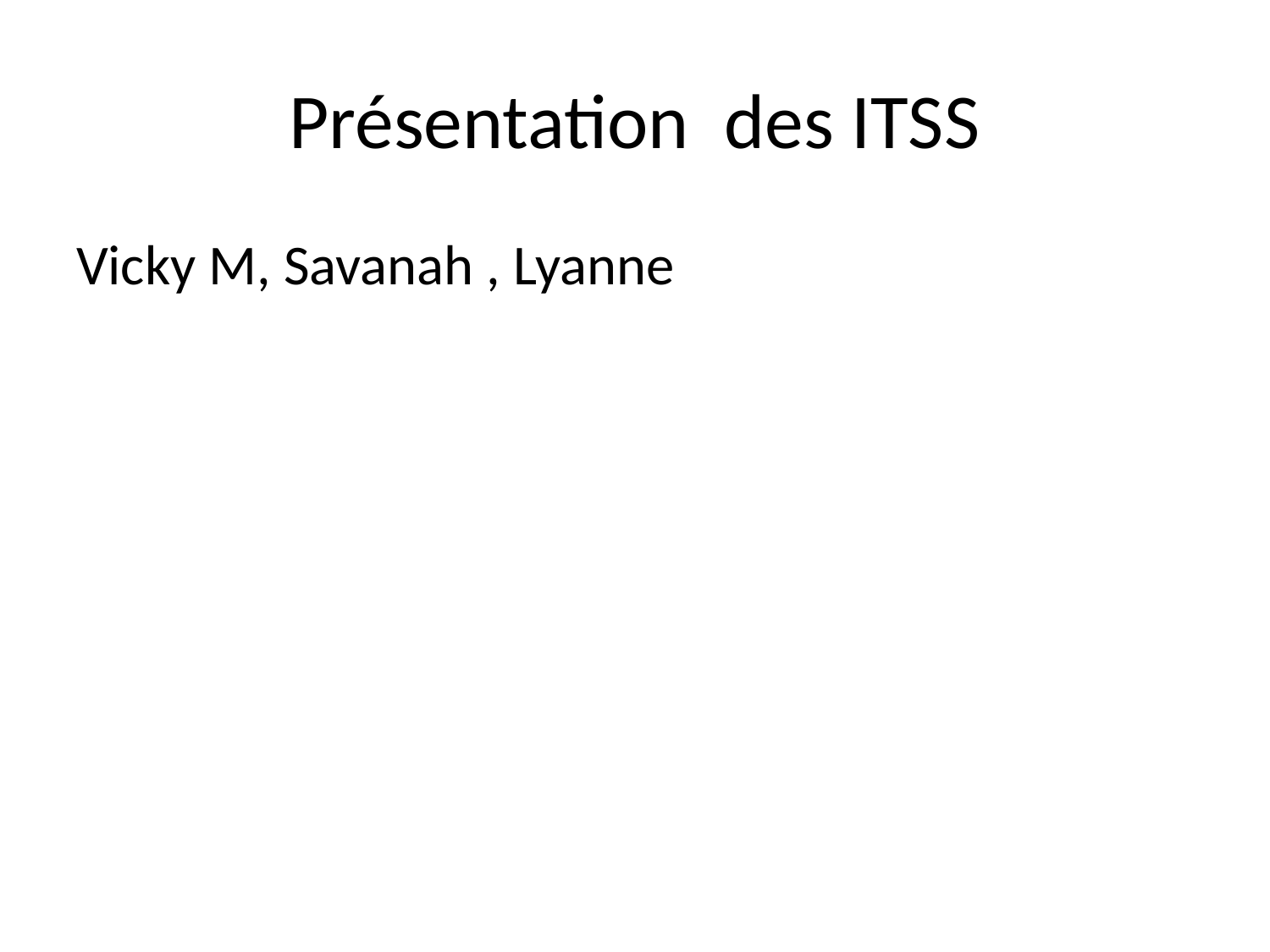

# Présentation  des ITSS
Vicky M, Savanah , Lyanne